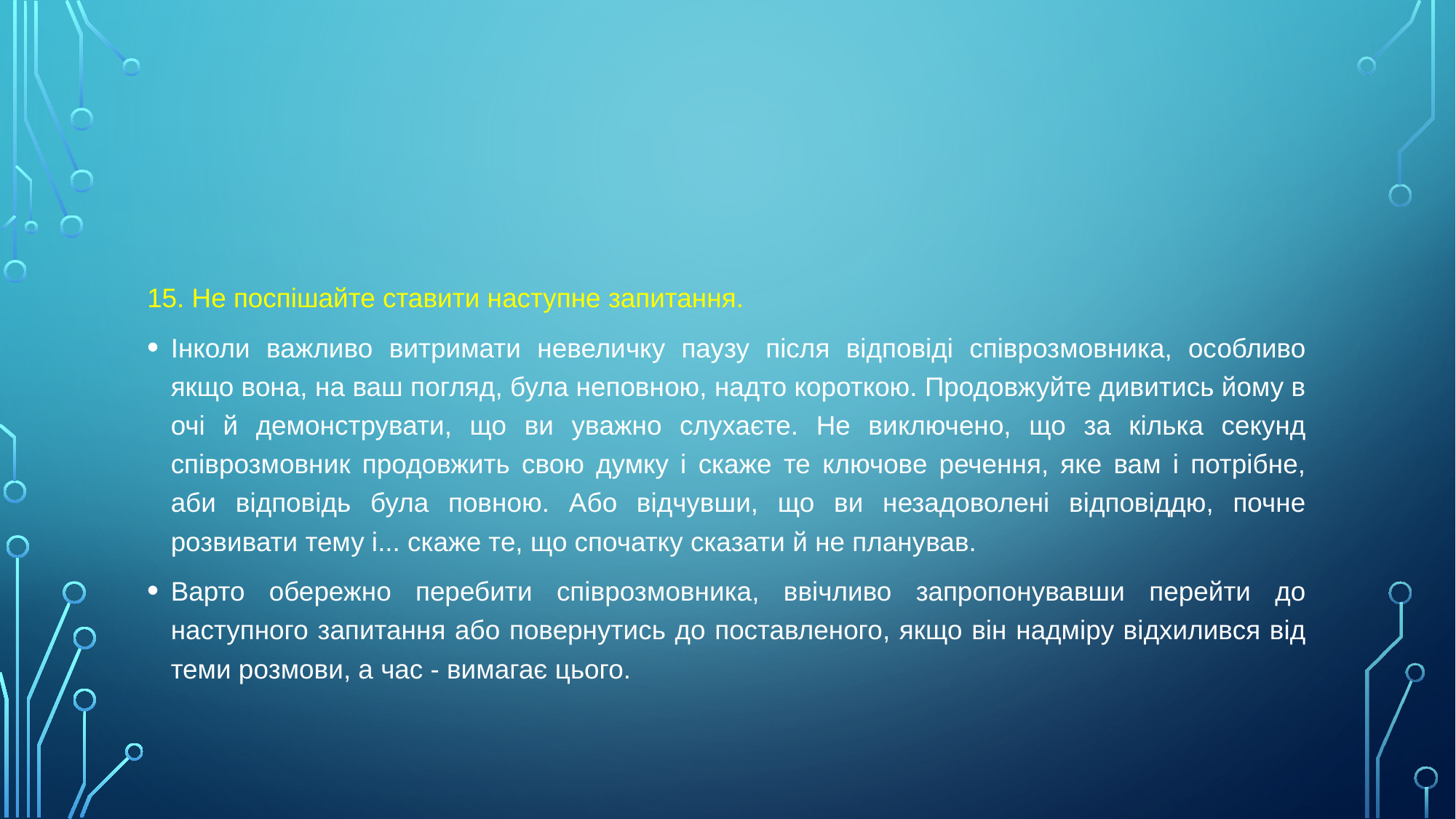

#
15. Не поспішайте ставити наступне запитання.
Інколи важливо витримати невеличку паузу після відповіді співрозмовника, особливо якщо вона, на ваш погляд, була неповною, надто короткою. Продовжуйте дивитись йому в очі й демонструвати, що ви уважно слухаєте. Не виключено, що за кілька секунд співрозмовник продовжить свою думку і скаже те ключове речення, яке вам і потрібне, аби відповідь була повною. Або відчувши, що ви незадоволені відповіддю, почне розвивати тему і... скаже те, що спочатку сказати й не планував.
Варто обережно перебити співрозмовника, ввічливо запропонувавши перейти до наступного запитання або повернутись до поставленого, якщо він надміру відхилився від теми розмови, а час - вимагає цього.